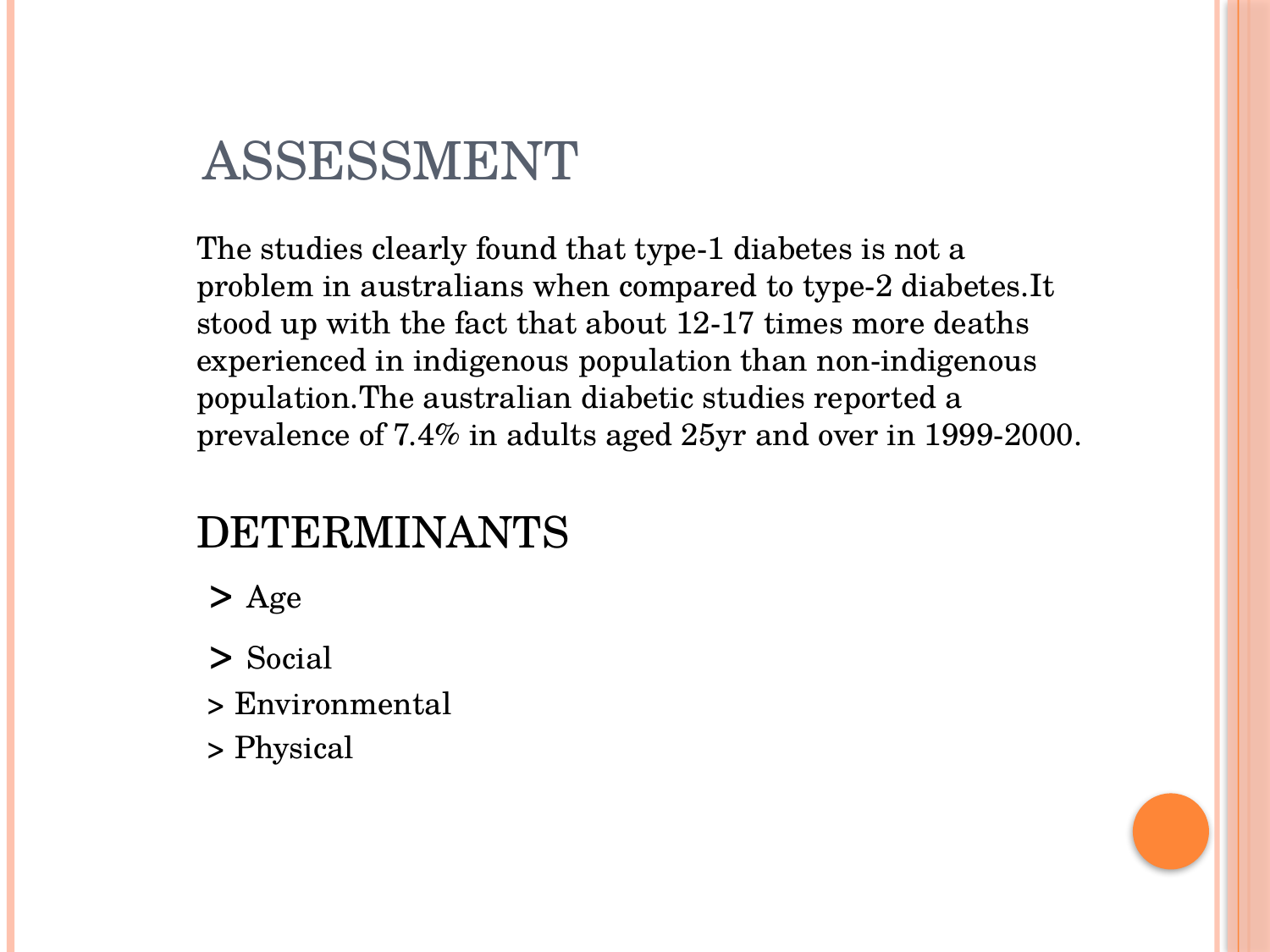

# ASSESSMENT
		The studies clearly found that type-1 diabetes is not a problem in australians when compared to type-2 diabetes.It stood up with the fact that about 12-17 times more deaths experienced in indigenous population than non-indigenous population.The australian diabetic studies reported a prevalence of 7.4% in adults aged 25yr and over in 1999-2000.

	DETERMINANTS
	 > Age
   > Social
    > Environmental
    > Physical